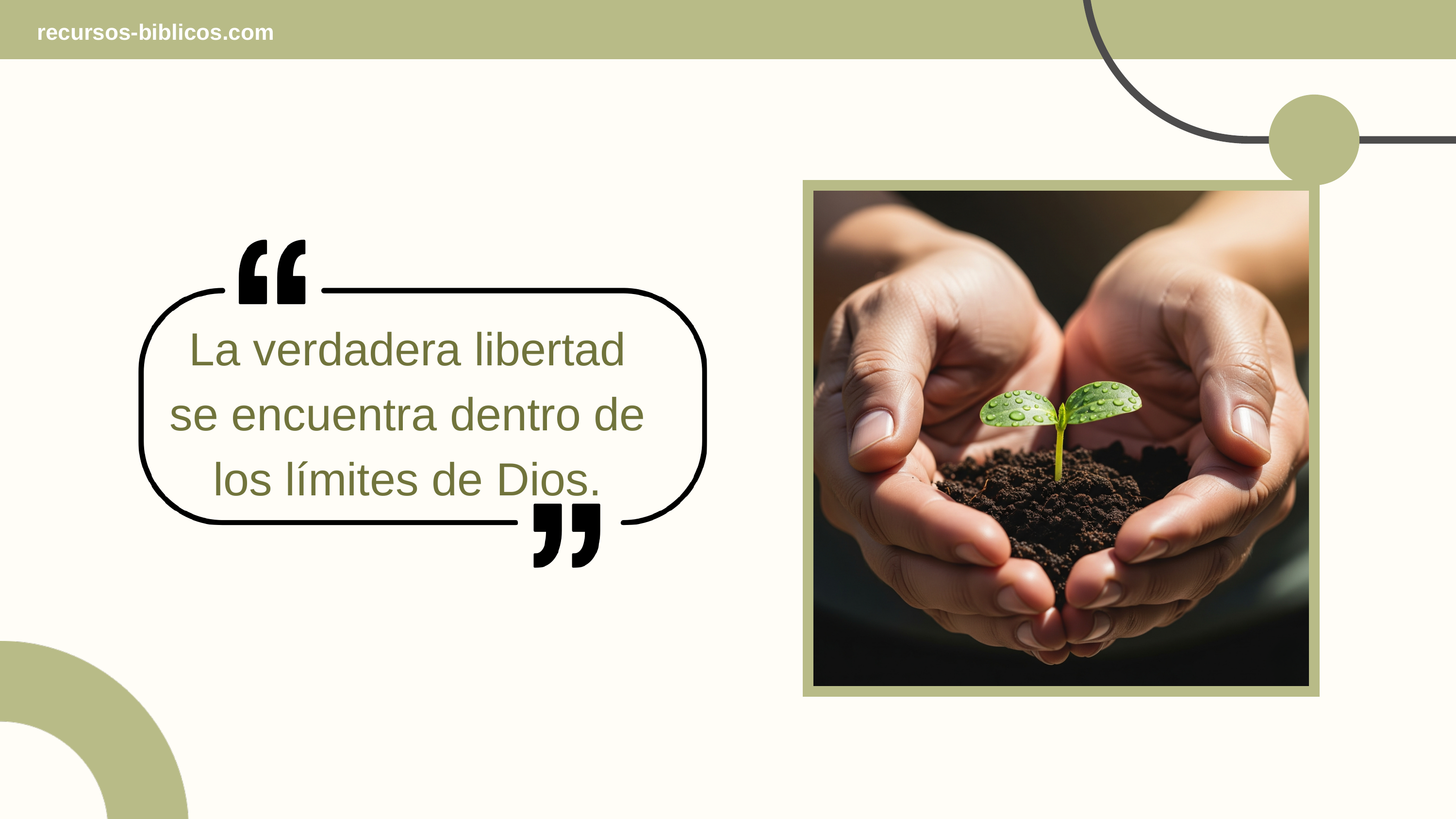

recursos-biblicos.com

La verdadera libertad se encuentra dentro de los límites de Dios.